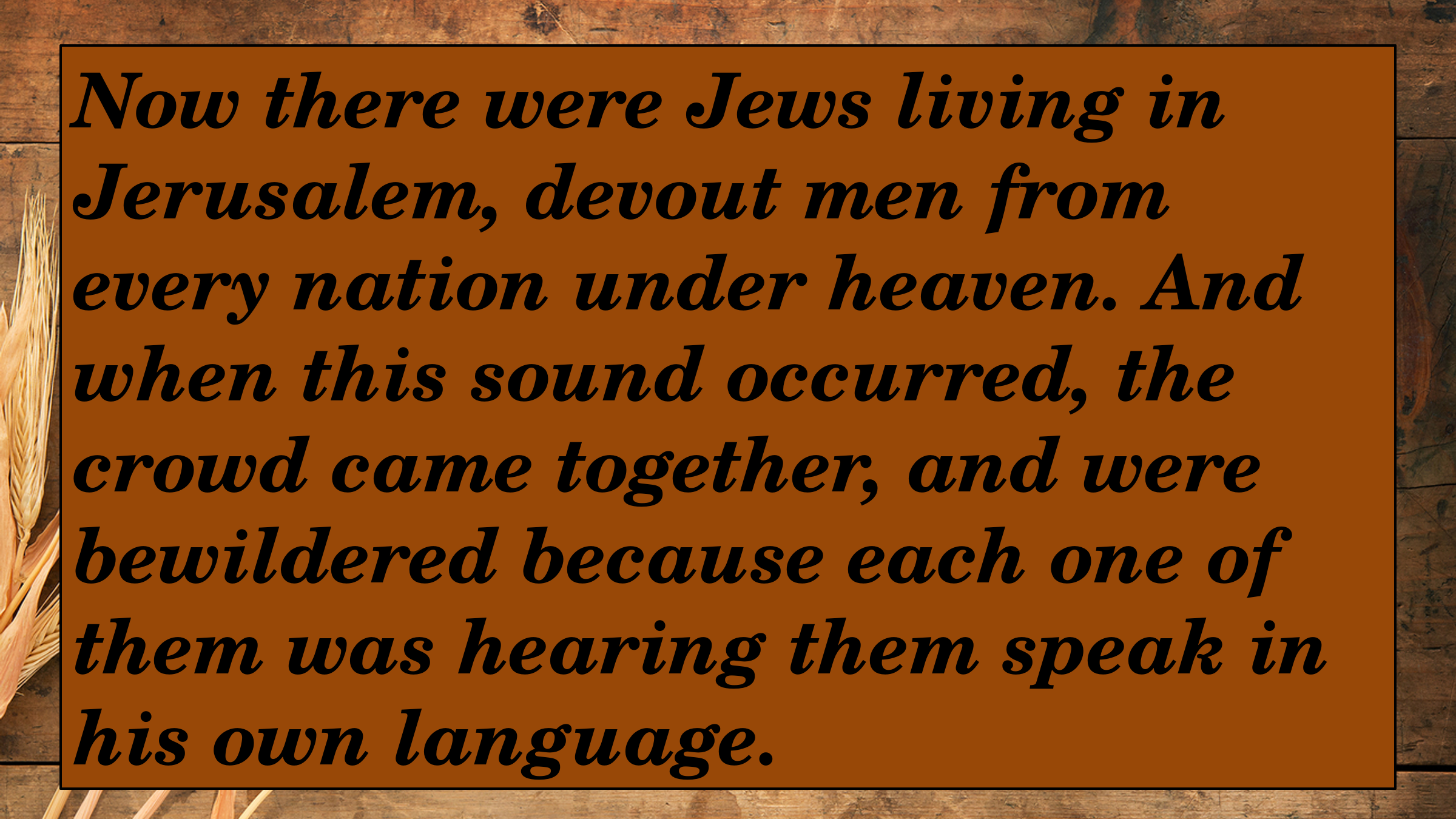

Now there were Jews living in Jerusalem, devout men from every nation under heaven. And when this sound occurred, the crowd came together, and were bewildered because each one of them was hearing them speak in his own language.